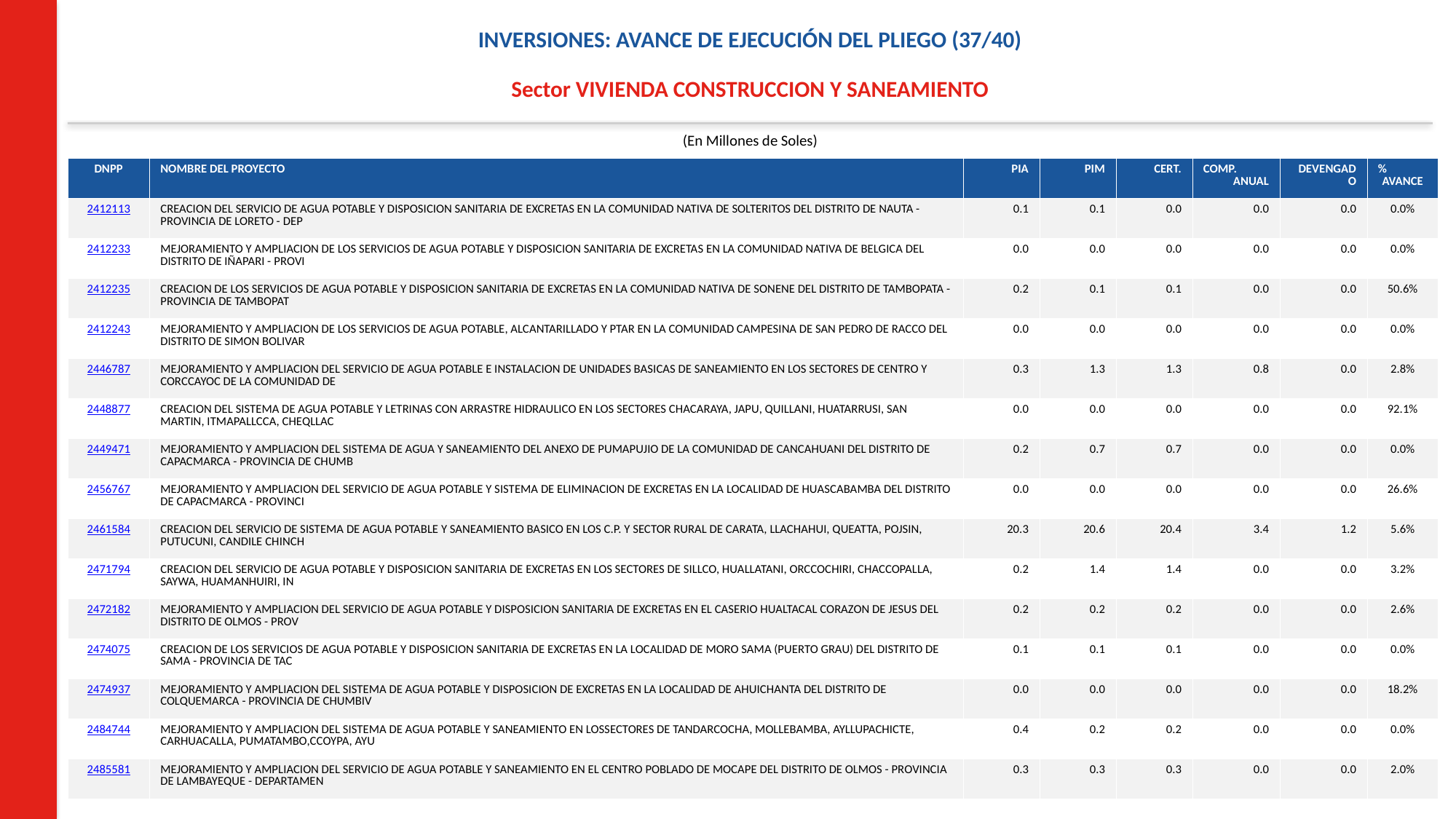

INVERSIONES: AVANCE DE EJECUCIÓN DEL PLIEGO (37/40)
Sector VIVIENDA CONSTRUCCION Y SANEAMIENTO

(En Millones de Soles)
| DNPP | NOMBRE DEL PROYECTO | PIA | PIM | CERT. | COMP. ANUAL | DEVENGADO | % AVANCE |
| --- | --- | --- | --- | --- | --- | --- | --- |
| 2412113 | CREACION DEL SERVICIO DE AGUA POTABLE Y DISPOSICION SANITARIA DE EXCRETAS EN LA COMUNIDAD NATIVA DE SOLTERITOS DEL DISTRITO DE NAUTA - PROVINCIA DE LORETO - DEP | 0.1 | 0.1 | 0.0 | 0.0 | 0.0 | 0.0% |
| 2412233 | MEJORAMIENTO Y AMPLIACION DE LOS SERVICIOS DE AGUA POTABLE Y DISPOSICION SANITARIA DE EXCRETAS EN LA COMUNIDAD NATIVA DE BELGICA DEL DISTRITO DE IÑAPARI - PROVI | 0.0 | 0.0 | 0.0 | 0.0 | 0.0 | 0.0% |
| 2412235 | CREACION DE LOS SERVICIOS DE AGUA POTABLE Y DISPOSICION SANITARIA DE EXCRETAS EN LA COMUNIDAD NATIVA DE SONENE DEL DISTRITO DE TAMBOPATA - PROVINCIA DE TAMBOPAT | 0.2 | 0.1 | 0.1 | 0.0 | 0.0 | 50.6% |
| 2412243 | MEJORAMIENTO Y AMPLIACION DE LOS SERVICIOS DE AGUA POTABLE, ALCANTARILLADO Y PTAR EN LA COMUNIDAD CAMPESINA DE SAN PEDRO DE RACCO DEL DISTRITO DE SIMON BOLIVAR | 0.0 | 0.0 | 0.0 | 0.0 | 0.0 | 0.0% |
| 2446787 | MEJORAMIENTO Y AMPLIACION DEL SERVICIO DE AGUA POTABLE E INSTALACION DE UNIDADES BASICAS DE SANEAMIENTO EN LOS SECTORES DE CENTRO Y CORCCAYOC DE LA COMUNIDAD DE | 0.3 | 1.3 | 1.3 | 0.8 | 0.0 | 2.8% |
| 2448877 | CREACION DEL SISTEMA DE AGUA POTABLE Y LETRINAS CON ARRASTRE HIDRAULICO EN LOS SECTORES CHACARAYA, JAPU, QUILLANI, HUATARRUSI, SAN MARTIN, ITMAPALLCCA, CHEQLLAC | 0.0 | 0.0 | 0.0 | 0.0 | 0.0 | 92.1% |
| 2449471 | MEJORAMIENTO Y AMPLIACION DEL SISTEMA DE AGUA Y SANEAMIENTO DEL ANEXO DE PUMAPUJIO DE LA COMUNIDAD DE CANCAHUANI DEL DISTRITO DE CAPACMARCA - PROVINCIA DE CHUMB | 0.2 | 0.7 | 0.7 | 0.0 | 0.0 | 0.0% |
| 2456767 | MEJORAMIENTO Y AMPLIACION DEL SERVICIO DE AGUA POTABLE Y SISTEMA DE ELIMINACION DE EXCRETAS EN LA LOCALIDAD DE HUASCABAMBA DEL DISTRITO DE CAPACMARCA - PROVINCI | 0.0 | 0.0 | 0.0 | 0.0 | 0.0 | 26.6% |
| 2461584 | CREACION DEL SERVICIO DE SISTEMA DE AGUA POTABLE Y SANEAMIENTO BASICO EN LOS C.P. Y SECTOR RURAL DE CARATA, LLACHAHUI, QUEATTA, POJSIN, PUTUCUNI, CANDILE CHINCH | 20.3 | 20.6 | 20.4 | 3.4 | 1.2 | 5.6% |
| 2471794 | CREACION DEL SERVICIO DE AGUA POTABLE Y DISPOSICION SANITARIA DE EXCRETAS EN LOS SECTORES DE SILLCO, HUALLATANI, ORCCOCHIRI, CHACCOPALLA, SAYWA, HUAMANHUIRI, IN | 0.2 | 1.4 | 1.4 | 0.0 | 0.0 | 3.2% |
| 2472182 | MEJORAMIENTO Y AMPLIACION DEL SERVICIO DE AGUA POTABLE Y DISPOSICION SANITARIA DE EXCRETAS EN EL CASERIO HUALTACAL CORAZON DE JESUS DEL DISTRITO DE OLMOS - PROV | 0.2 | 0.2 | 0.2 | 0.0 | 0.0 | 2.6% |
| 2474075 | CREACION DE LOS SERVICIOS DE AGUA POTABLE Y DISPOSICION SANITARIA DE EXCRETAS EN LA LOCALIDAD DE MORO SAMA (PUERTO GRAU) DEL DISTRITO DE SAMA - PROVINCIA DE TAC | 0.1 | 0.1 | 0.1 | 0.0 | 0.0 | 0.0% |
| 2474937 | MEJORAMIENTO Y AMPLIACION DEL SISTEMA DE AGUA POTABLE Y DISPOSICION DE EXCRETAS EN LA LOCALIDAD DE AHUICHANTA DEL DISTRITO DE COLQUEMARCA - PROVINCIA DE CHUMBIV | 0.0 | 0.0 | 0.0 | 0.0 | 0.0 | 18.2% |
| 2484744 | MEJORAMIENTO Y AMPLIACION DEL SISTEMA DE AGUA POTABLE Y SANEAMIENTO EN LOSSECTORES DE TANDARCOCHA, MOLLEBAMBA, AYLLUPACHICTE, CARHUACALLA, PUMATAMBO,CCOYPA, AYU | 0.4 | 0.2 | 0.2 | 0.0 | 0.0 | 0.0% |
| 2485581 | MEJORAMIENTO Y AMPLIACION DEL SERVICIO DE AGUA POTABLE Y SANEAMIENTO EN EL CENTRO POBLADO DE MOCAPE DEL DISTRITO DE OLMOS - PROVINCIA DE LAMBAYEQUE - DEPARTAMEN | 0.3 | 0.3 | 0.3 | 0.0 | 0.0 | 2.0% |